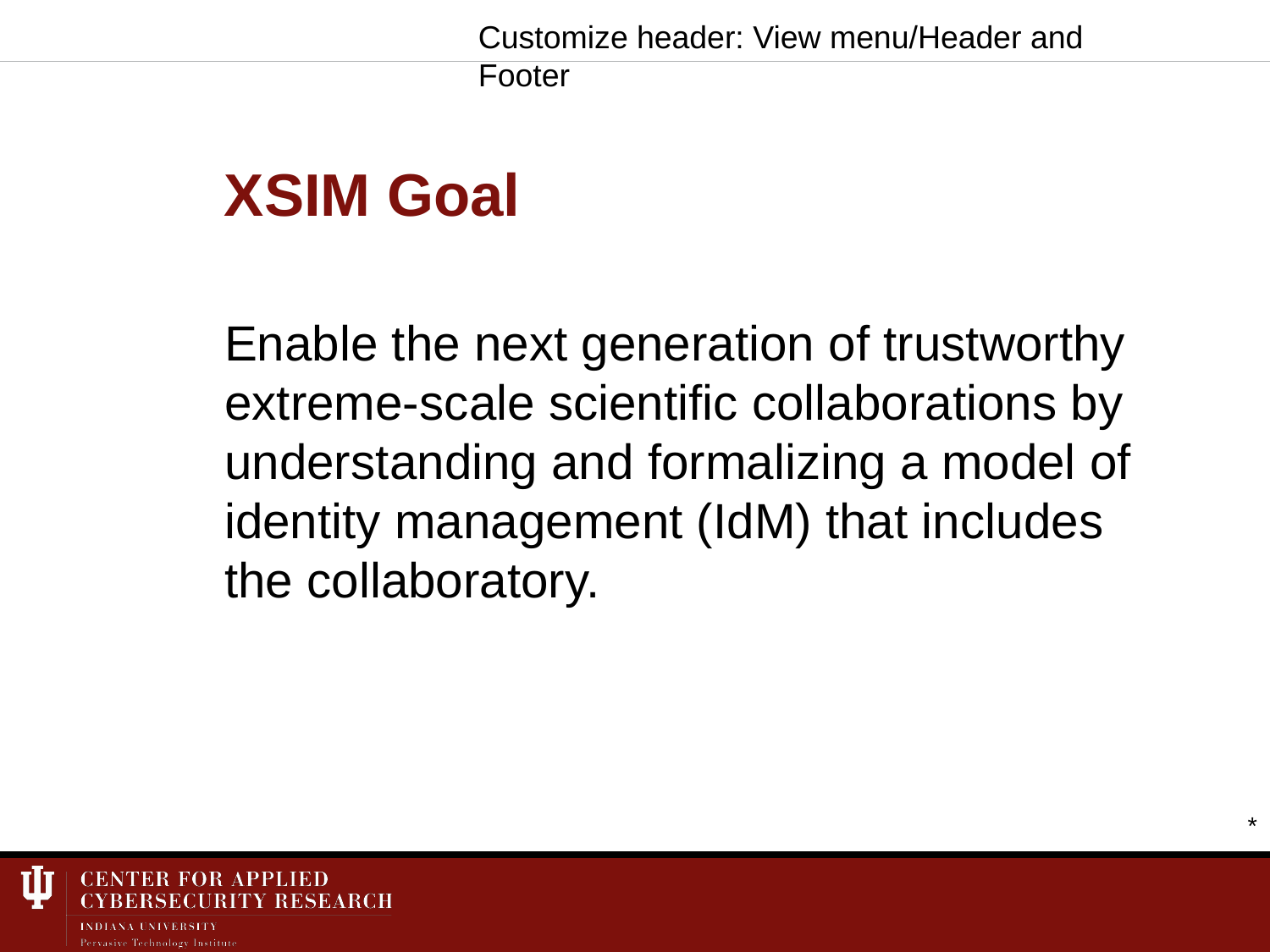

Customize header: View menu/Header and Footer
# XSIM Goal

Enable the next generation of trustworthy extreme-scale scientific collaborations by understanding and formalizing a model of identity management (IdM) that includes the collaboratory.